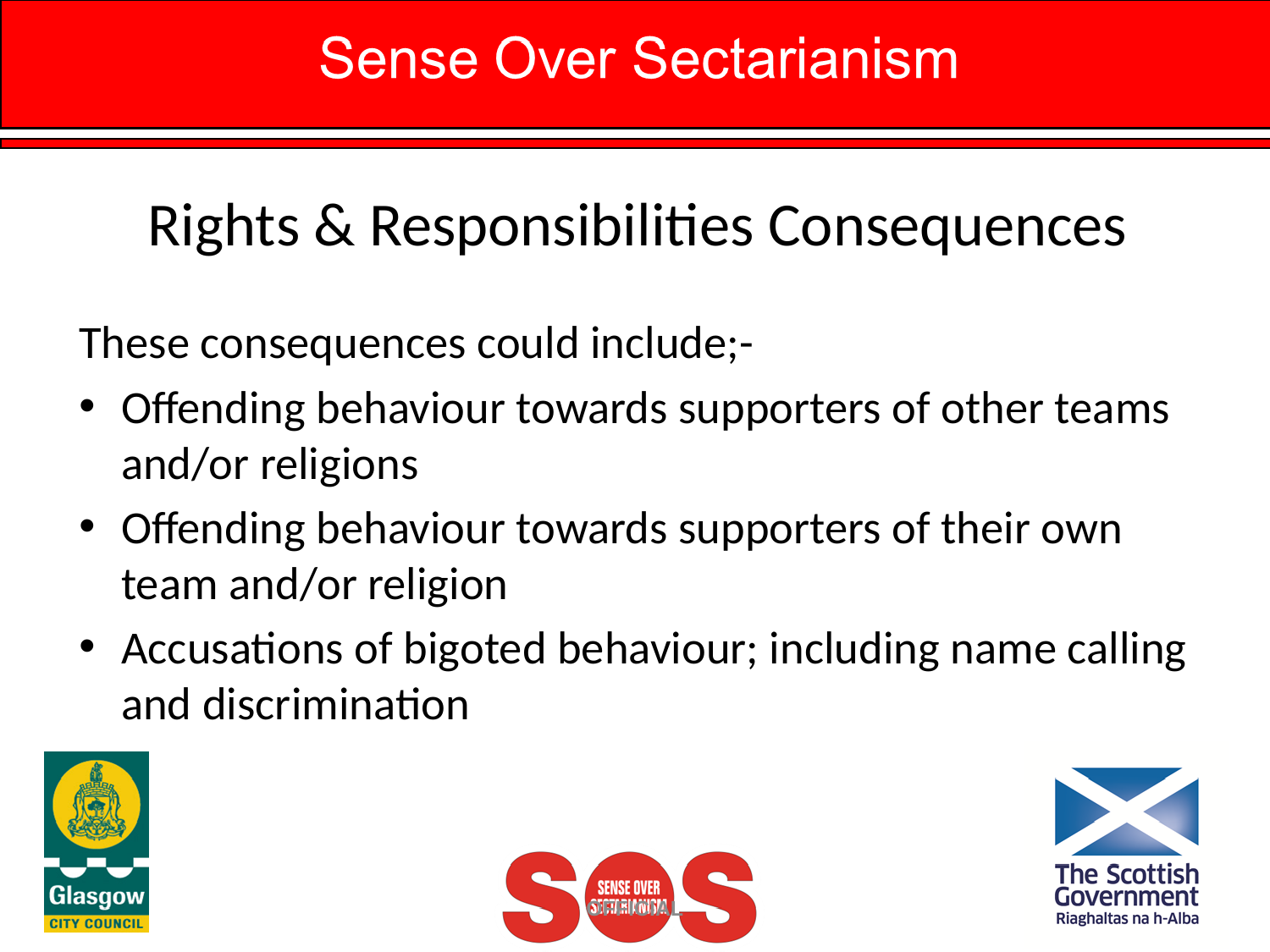

# Rights & Responsibilities Consequences
These consequences could include;-
Offending behaviour towards supporters of other teams and/or religions
Offending behaviour towards supporters of their own team and/or religion
Accusations of bigoted behaviour; including name calling and discrimination

OFFICIAL